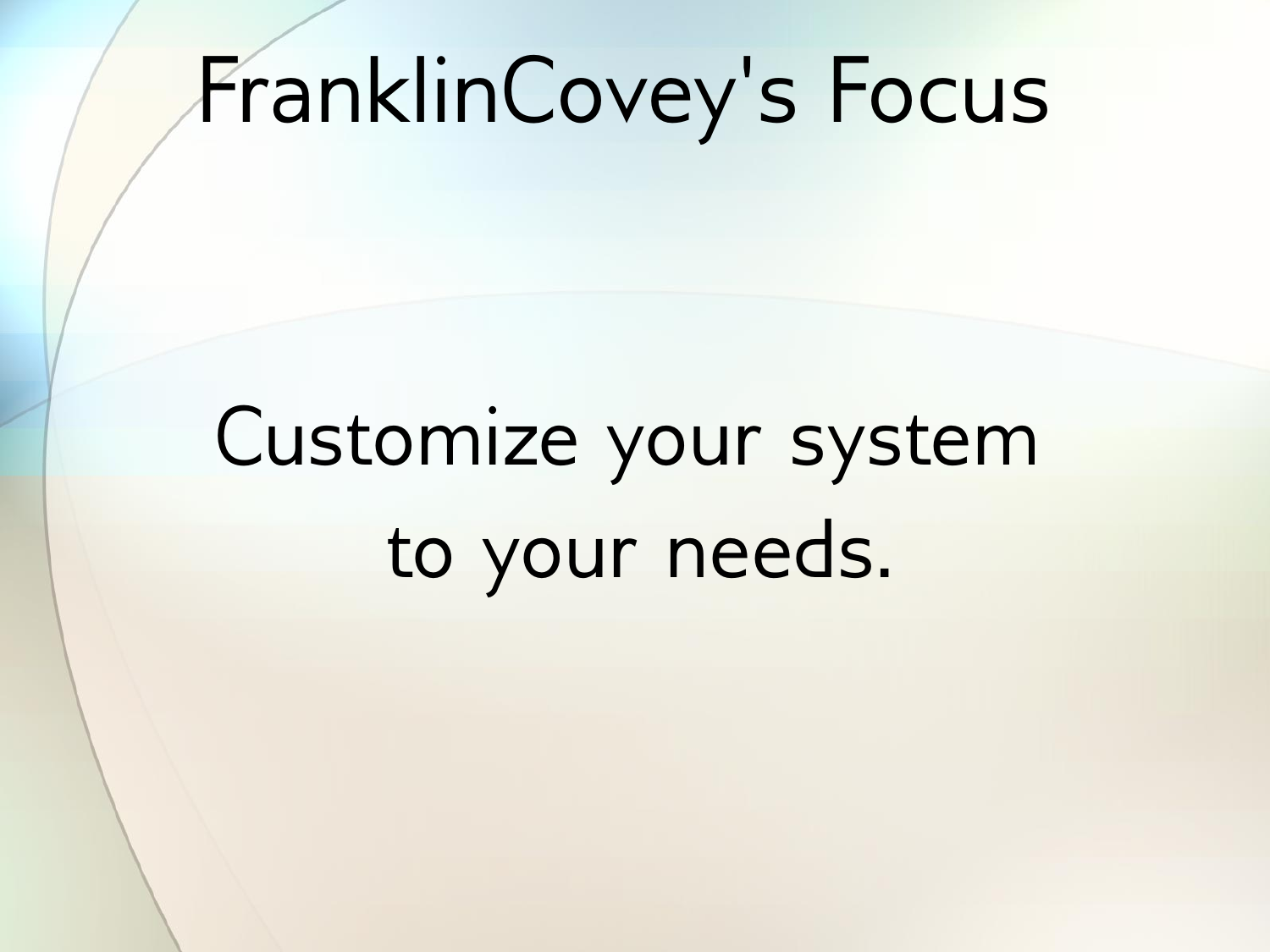

# FranklinCovey's Focus
Customize your system
to your needs.